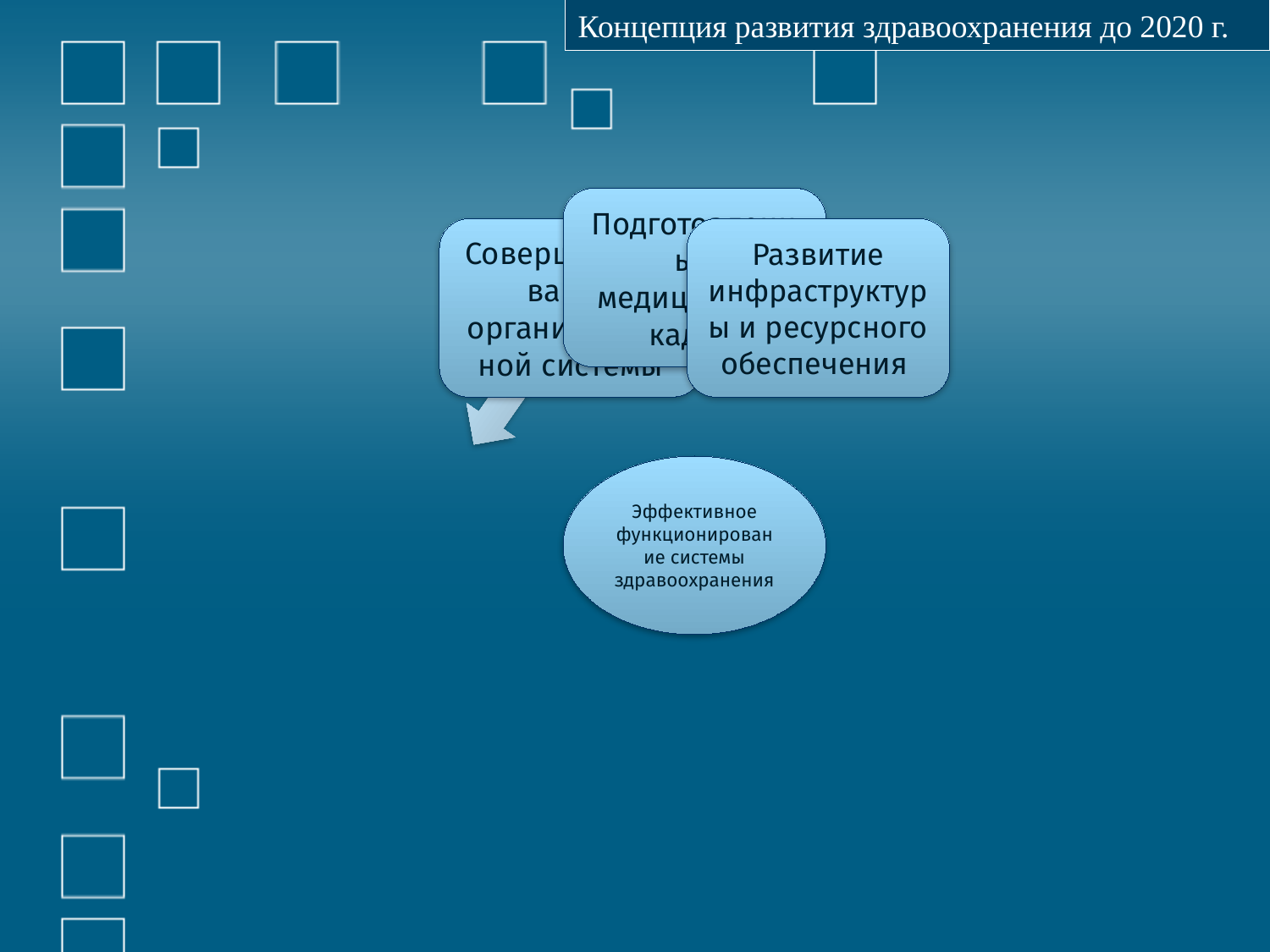

Концепция развития здравоохранения до 2020 г.
Эффективное функционирование системы здравоохранения